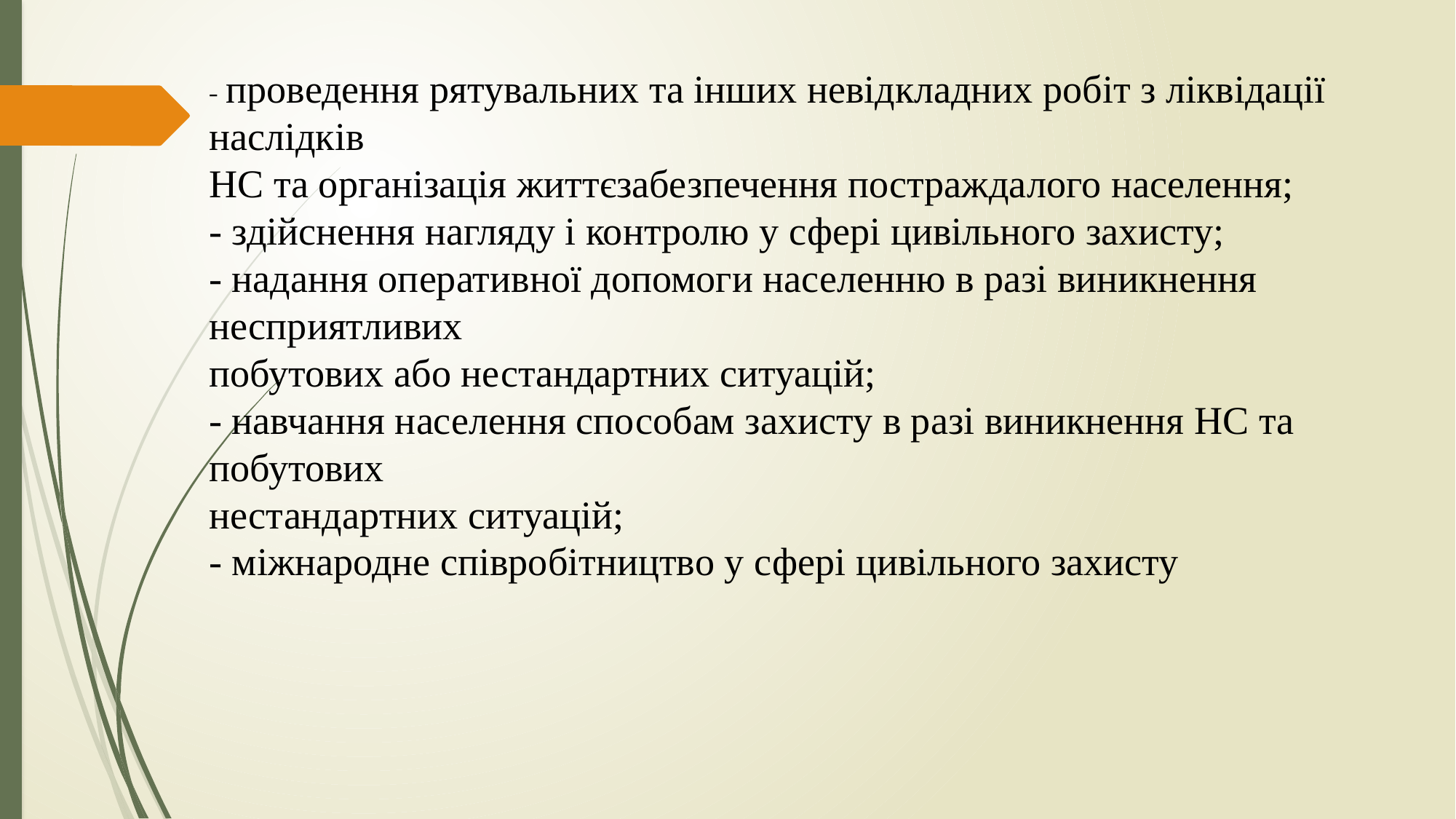

- проведення рятувальних та інших невідкладних робіт з ліквідації наслідків
НС та організація життєзабезпечення постраждалого населення;
- здійснення нагляду і контролю у сфері цивільного захисту;
- надання оперативної допомоги населенню в разі виникнення несприятливих
побутових або нестандартних ситуацій;
- навчання населення способам захисту в разі виникнення НС та побутових
нестандартних ситуацій;
- міжнародне співробітництво у сфері цивільного захисту